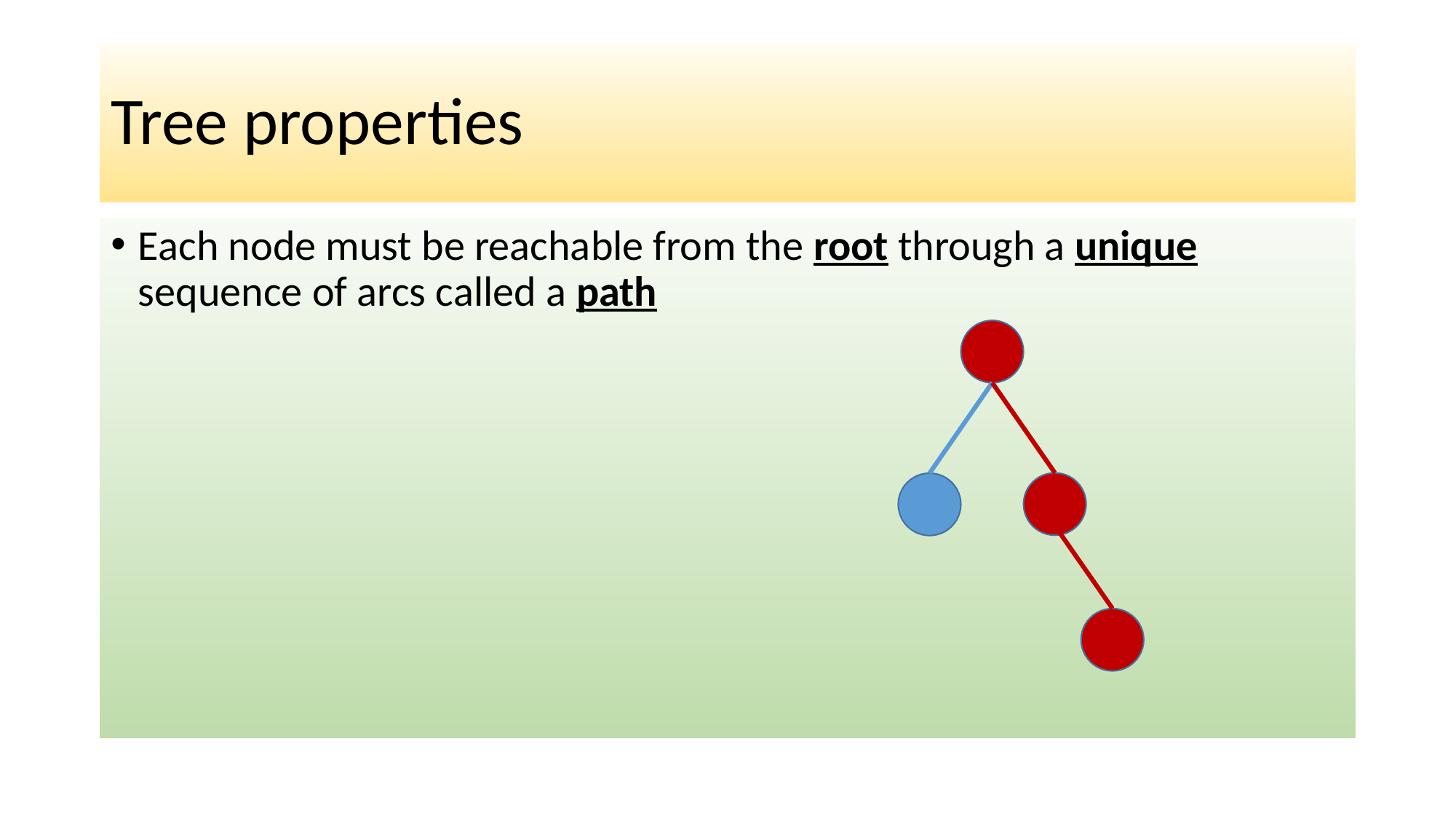

# Tree properties
Each node must be reachable from the root through a unique sequence of arcs called a path